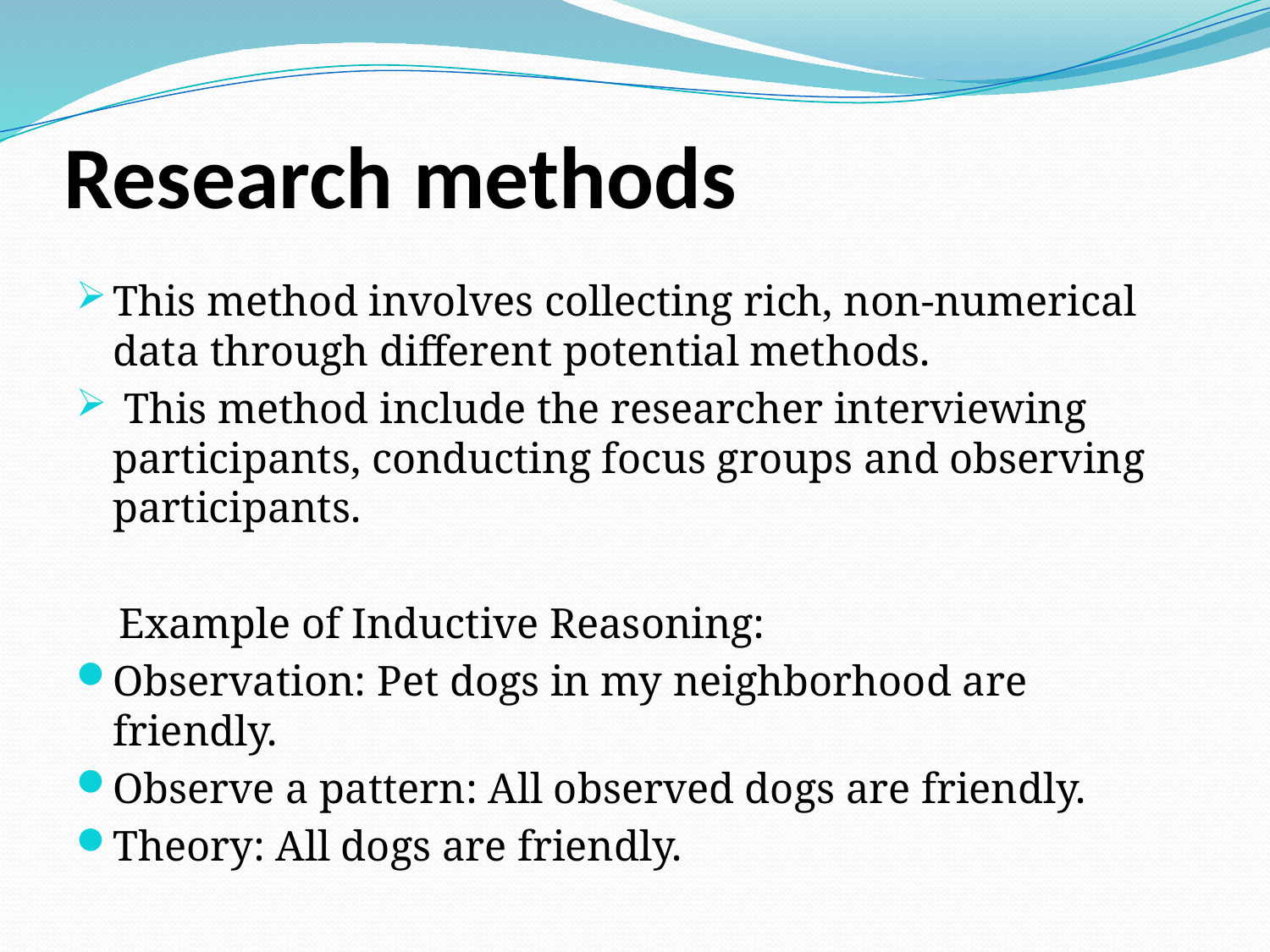

# Research methods
This method involves collecting rich, non-numerical data through different potential methods.
 This method include the researcher interviewing participants, conducting focus groups and observing participants.

    Example of Inductive Reasoning:
Observation: Pet dogs in my neighborhood are friendly.
Observe a pattern: All observed dogs are friendly.
Theory: All dogs are friendly.